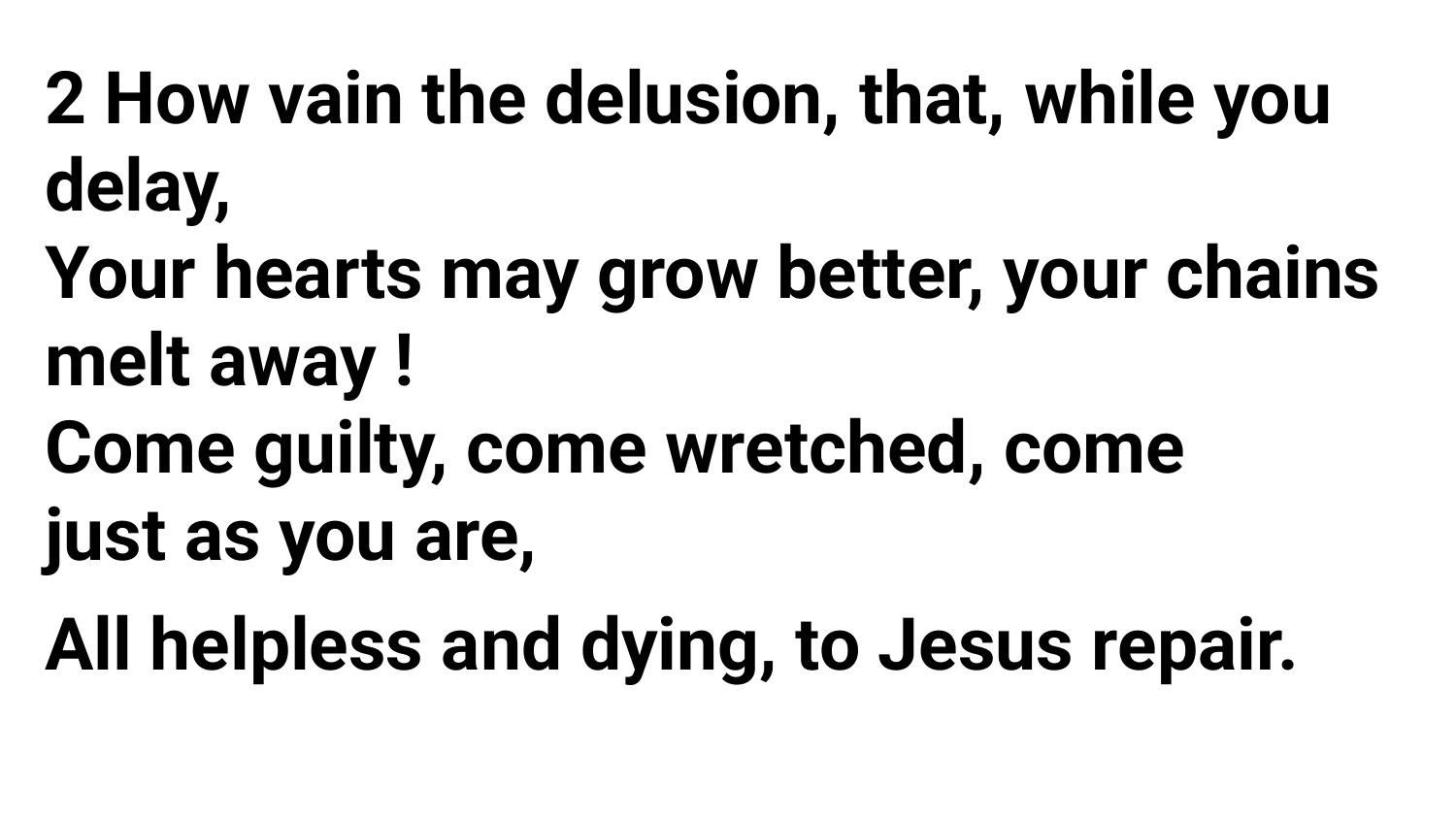

2 How vain the delusion, that, while you delay,
Your hearts may grow better, your chains melt away !
Come guilty, come wretched, come
just as you are,
All helpless and dying, to Jesus repair.